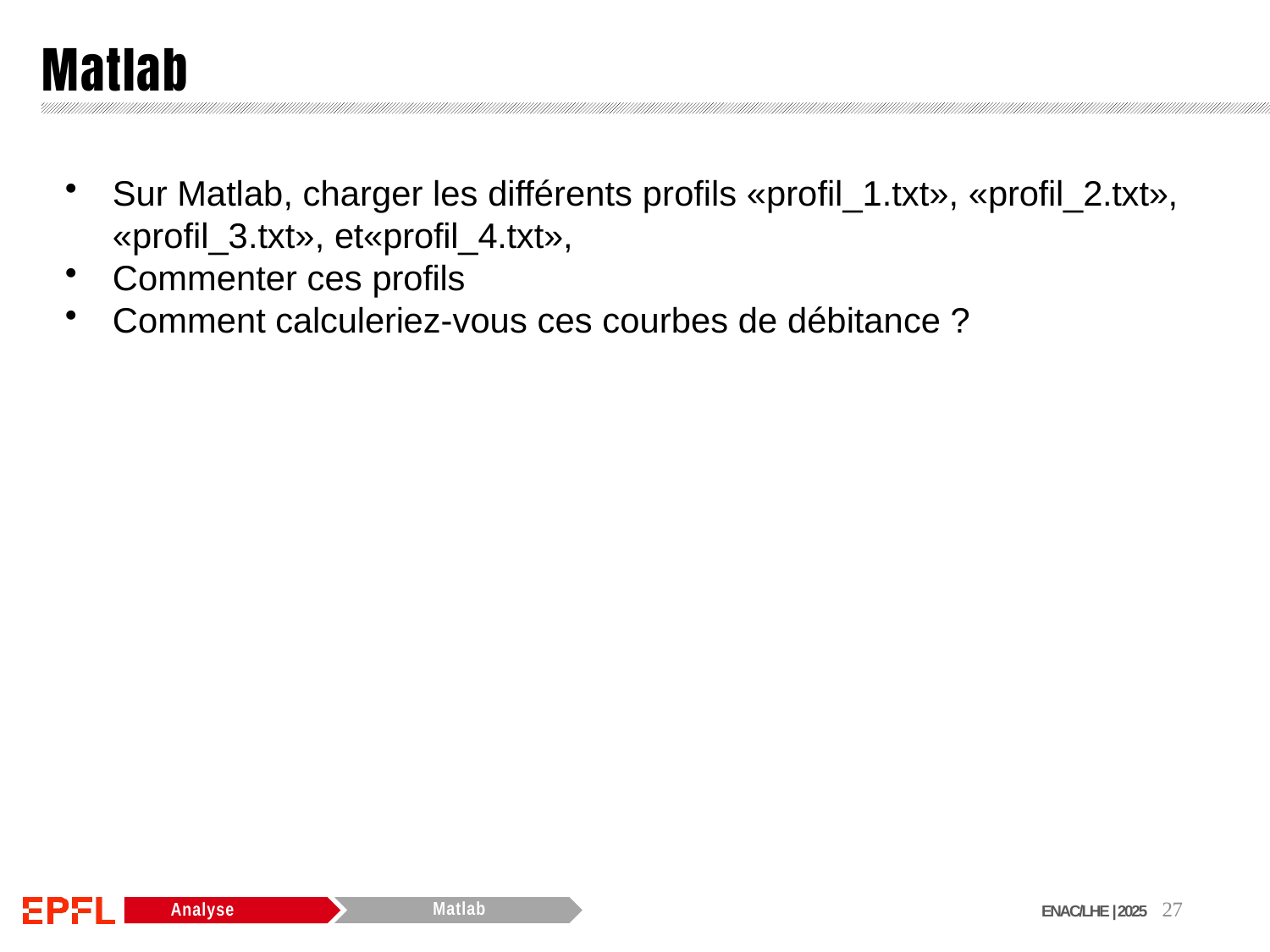

Matlab
Sur Matlab, charger les différents profils «profil_1.txt», «profil_2.txt»,
«profil_3.txt», et«profil_4.txt»,
Commenter ces profils
Comment calculeriez-vous ces courbes de débitance ?
27
ENAC/LHE | 2025